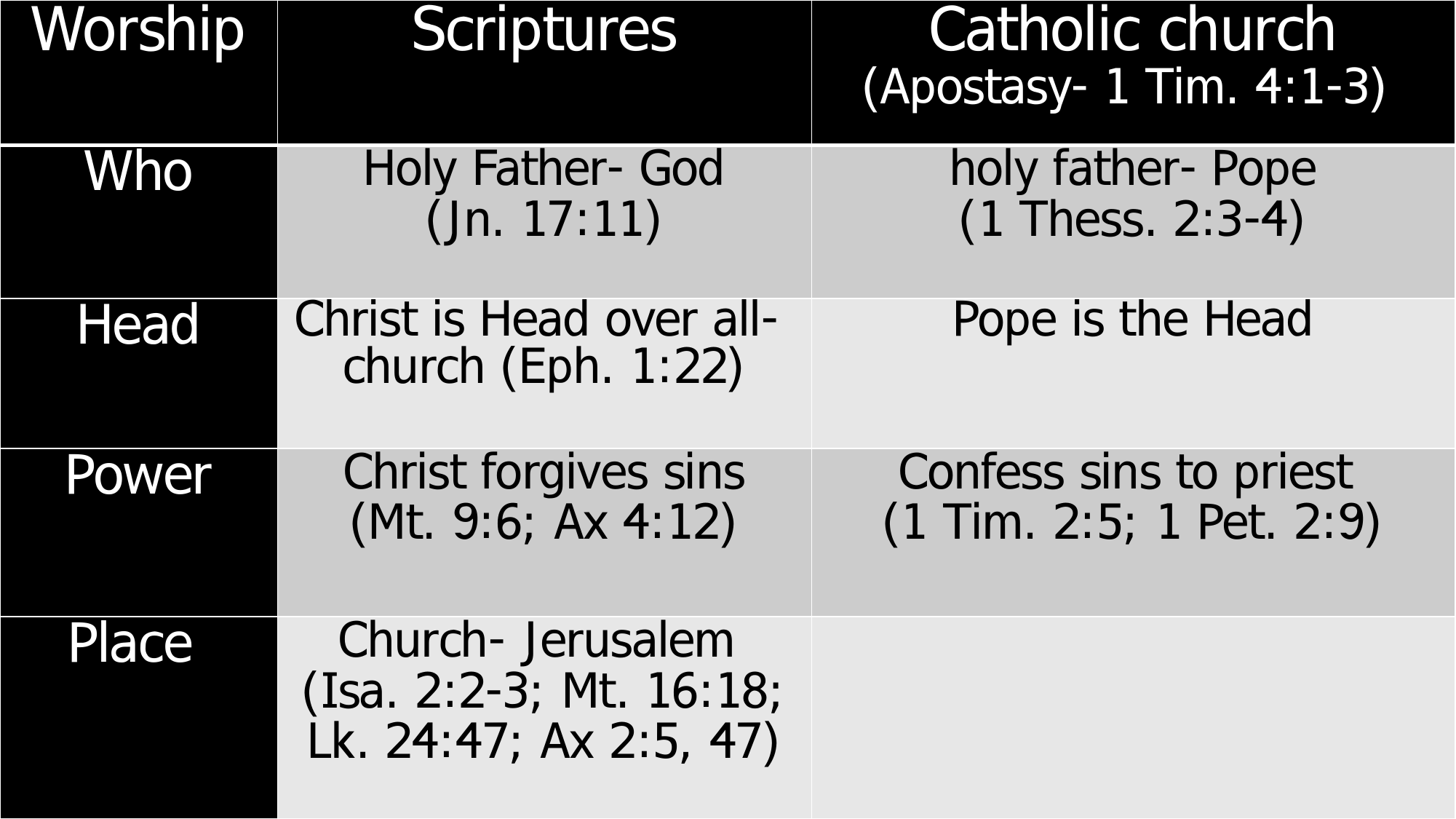

| Worship | Scriptures | Catholic church (Apostasy- 1 Tim. 4:1-3) |
| --- | --- | --- |
| Who | Holy Father- God (Jn. 17:11) | holy father- Pope (1 Thess. 2:3-4) |
| Head | Christ is Head over all- church (Eph. 1:22) | Pope is the Head |
| Power | Christ forgives sins (Mt. 9:6; Ax 4:12) | Confess sins to priest (1 Tim. 2:5; 1 Pet. 2:9) |
| Place | Church- Jerusalem (Isa. 2:2-3; Mt. 16:18; Lk. 24:47; Ax 2:5, 47) |  |